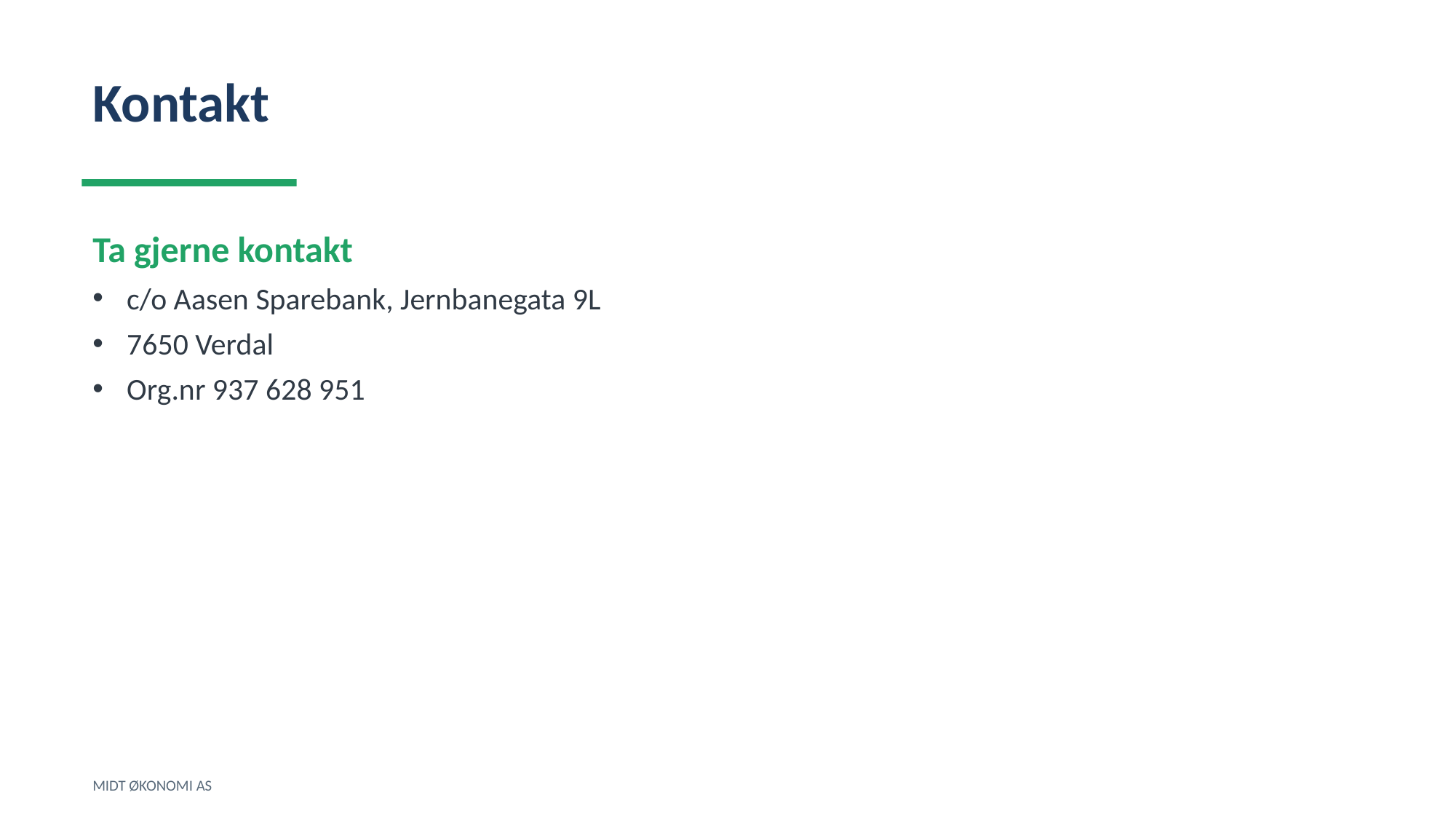

Kontakt

Ta gjerne kontakt
c/o Aasen Sparebank, Jernbanegata 9L
7650 Verdal
Org.nr 937 628 951
MIDT ØKONOMI AS